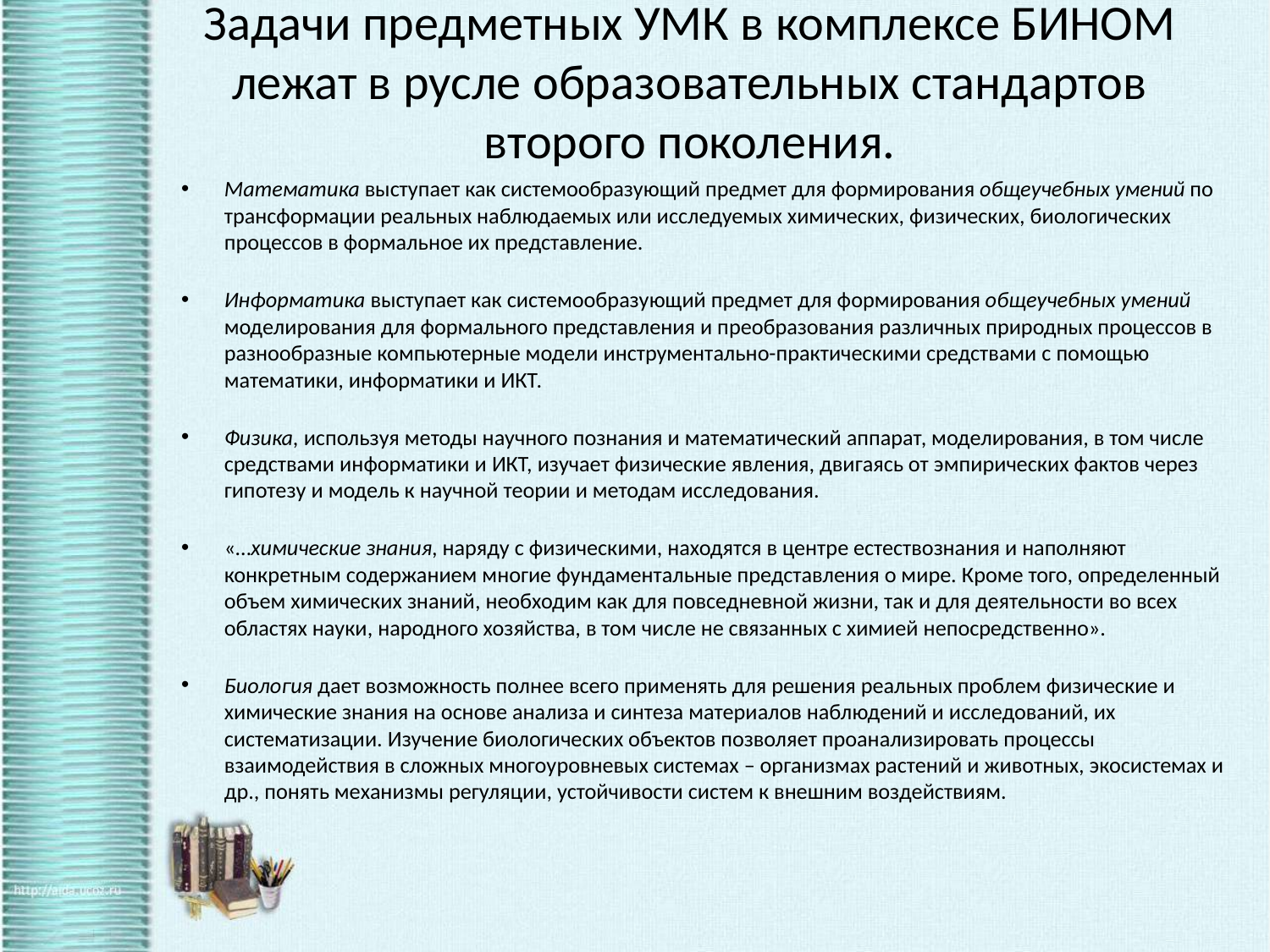

# Задачи предметных УМК в комплексе БИНОМ лежат в русле образовательных стандартов второго поколения.
Математика выступает как системообразующий предмет для формирования общеучебных умений по трансформации реальных наблюдаемых или исследуемых химических, физических, биологических процессов в формальное их представление.
Информатика выступает как системообразующий предмет для формирования общеучебных умений моделирования для формального представления и преобразования различных природных процессов в разнообразные компьютерные модели инструментально-практическими средствами с помощью математики, информатики и ИКТ.
Физика, используя методы научного познания и математический аппарат, моделирования, в том числе средствами информатики и ИКТ, изучает физические явления, двигаясь от эмпирических фактов через гипотезу и модель к научной теории и методам исследования.
«…химические знания, наряду с физическими, находятся в центре естествознания и наполняют конкретным содержанием многие фундаментальные представления о мире. Кроме того, определенный объем химических знаний, необходим как для повседневной жизни, так и для деятельности во всех областях науки, народного хозяйства, в том числе не связанных с химией непосредственно».
Биология дает возможность полнее всего применять для решения реальных проблем физические и химические знания на основе анализа и синтеза материалов наблюдений и исследований, их систематизации. Изучение биологических объектов позволяет проанализировать процессы взаимодействия в сложных многоуровневых системах – организмах растений и животных, экосистемах и др., понять механизмы регуляции, устойчивости систем к внешним воздействиям.